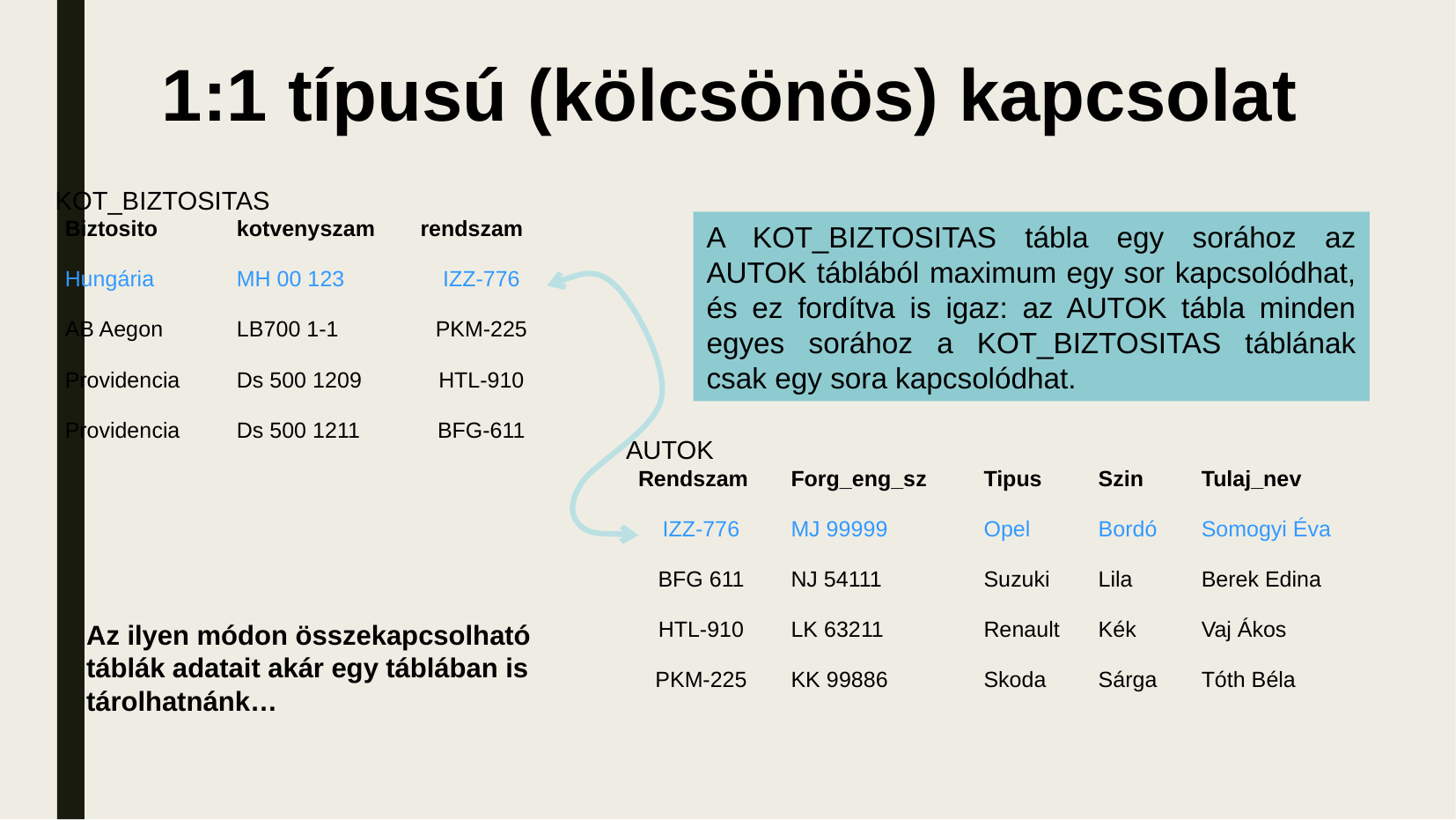

1:1 típusú (kölcsönös) kapcsolat
KOT_BIZTOSITAS
A KOT_BIZTOSITAS tábla egy sorához az AUTOK táblából maximum egy sor kapcsolódhat, és ez fordítva is igaz: az AUTOK tábla minden egyes sorához a KOT_BIZTOSITAS táblának csak egy sora kapcsolódhat.
| Biztosito | kotvenyszam | rendszam |  |
| --- | --- | --- | --- |
| Hungária | MH 00 123 | IZZ-776 |  |
| AB Aegon | LB700 1-1 | PKM-225 |  |
| Providencia | Ds 500 1209 | HTL-910 |  |
| Providencia | Ds 500 1211 | BFG-611 |  |
|  |  |  |  |

AUTOK
| Rendszam | Forg\_eng\_sz | Tipus | Szin | Tulaj\_nev |  |
| --- | --- | --- | --- | --- | --- |
| IZZ-776 | MJ 99999 | Opel | Bordó | Somogyi Éva |  |
| BFG 611 | NJ 54111 | Suzuki | Lila | Berek Edina |  |
| HTL-910 | LK 63211 | Renault | Kék | Vaj Ákos |  |
| PKM-225 | KK 99886 | Skoda | Sárga | Tóth Béla |  |
|  |  |  |  |  |  |
Az ilyen módon összekapcsolható táblák adatait akár egy táblában is tárolhatnánk…